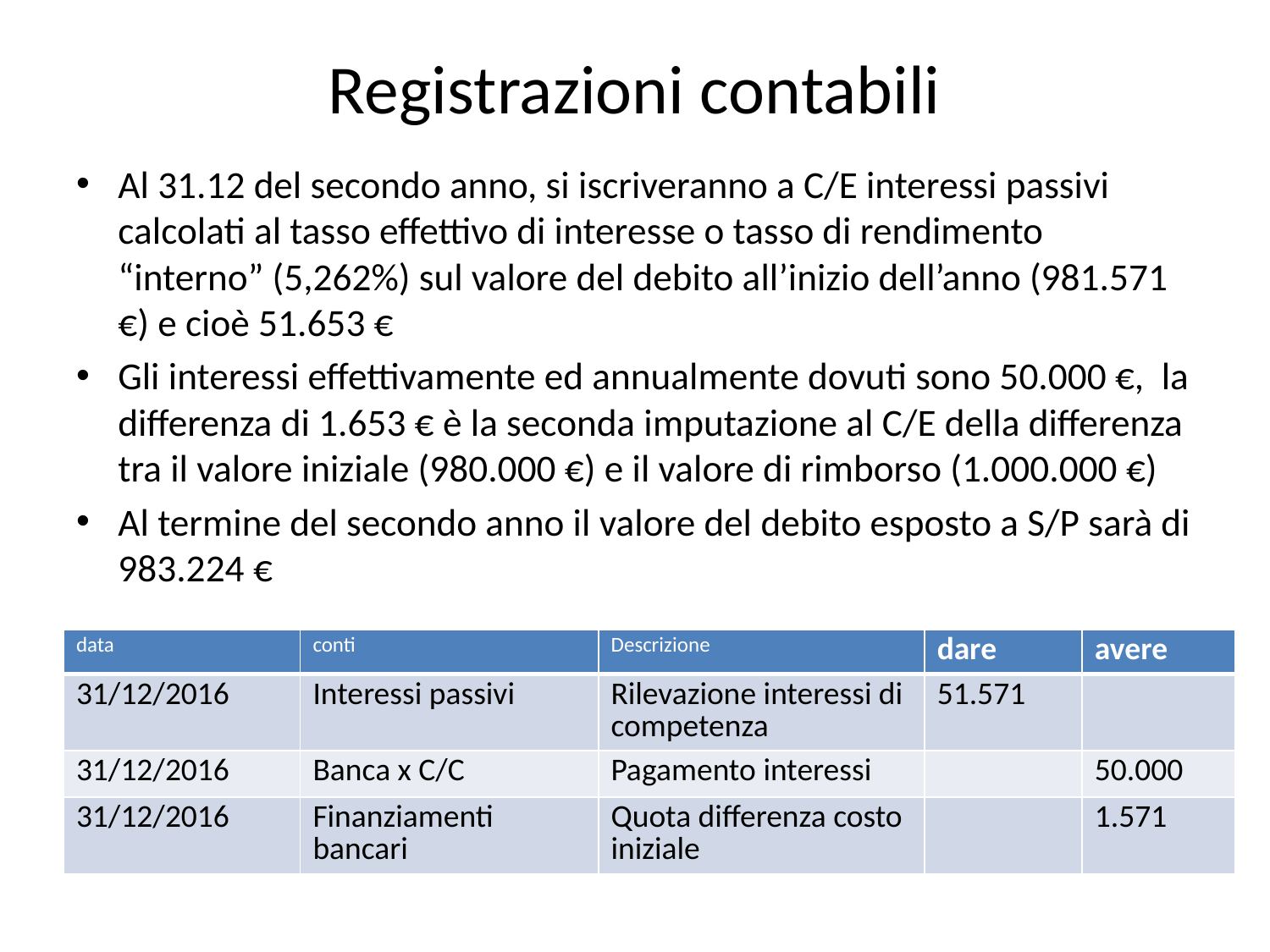

# Registrazioni contabili
Al 31.12 del secondo anno, si iscriveranno a C/E interessi passivi calcolati al tasso effettivo di interesse o tasso di rendimento “interno” (5,262%) sul valore del debito all’inizio dell’anno (981.571 €) e cioè 51.653 €
Gli interessi effettivamente ed annualmente dovuti sono 50.000 €,  la differenza di 1.653 € è la seconda imputazione al C/E della differenza tra il valore iniziale (980.000 €) e il valore di rimborso (1.000.000 €)
Al termine del secondo anno il valore del debito esposto a S/P sarà di 983.224 €
| data | conti | Descrizione | dare | avere |
| --- | --- | --- | --- | --- |
| 31/12/2016 | Interessi passivi | Rilevazione interessi di competenza | 51.571 |  |
| 31/12/2016 | Banca x C/C | Pagamento interessi |  | 50.000 |
| 31/12/2016 | Finanziamenti bancari | Quota differenza costo iniziale |  | 1.571 |